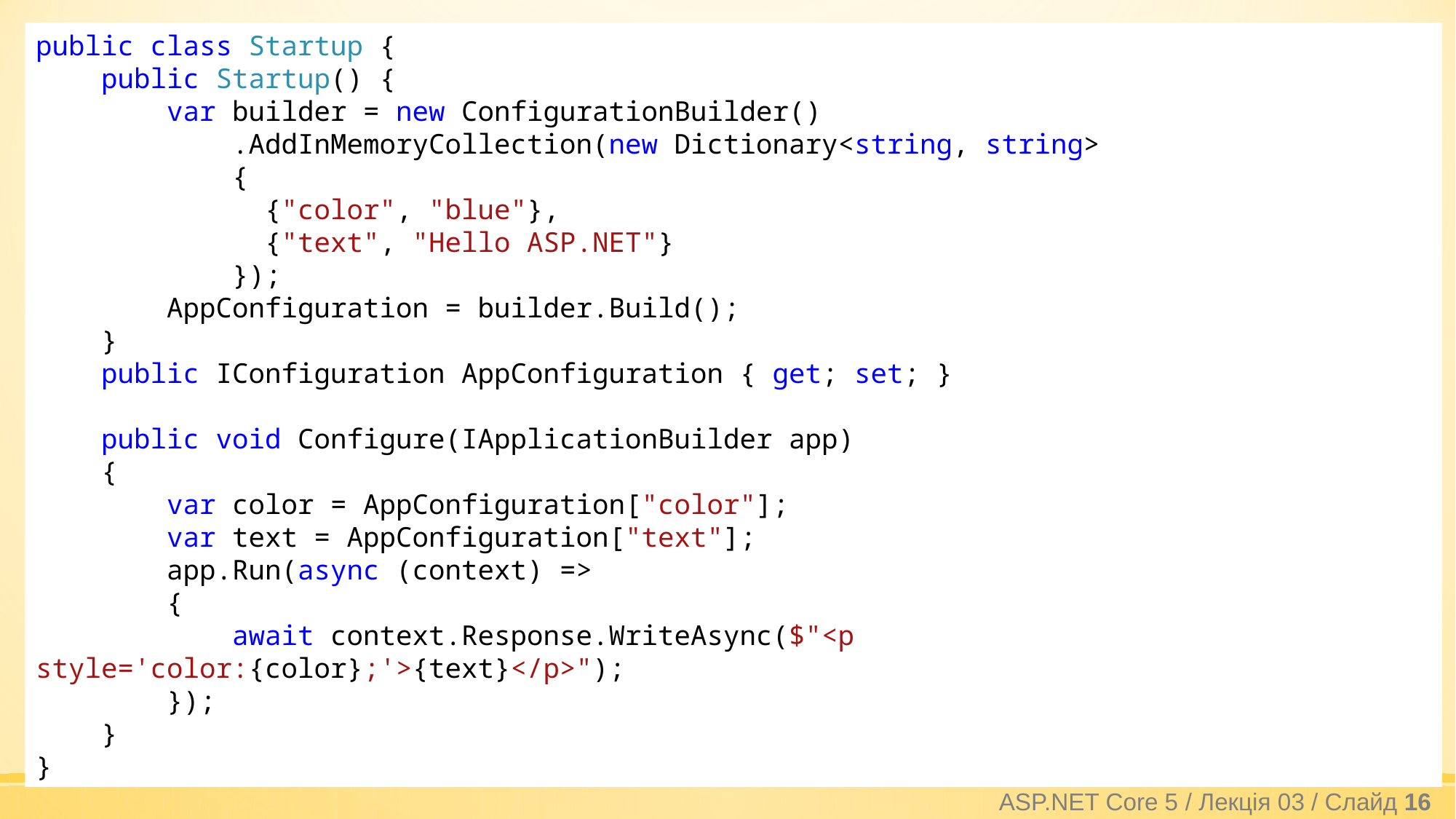

public class Startup {
    public Startup() {
        var builder = new ConfigurationBuilder()
            .AddInMemoryCollection(new Dictionary<string, string>
            {
              {"color", "blue"},
              {"text", "Hello ASP.NET"}
            });
        AppConfiguration = builder.Build();
    }
    public IConfiguration AppConfiguration { get; set; }

    public void Configure(IApplicationBuilder app)
    {
        var color = AppConfiguration["color"];
        var text = AppConfiguration["text"];
        app.Run(async (context) =>
        {
            await context.Response.WriteAsync($"<p style='color:{color};'>{text}</p>");
        });
    }
}
ASP.NET Core 5 / Лекція 03 / Слайд 16